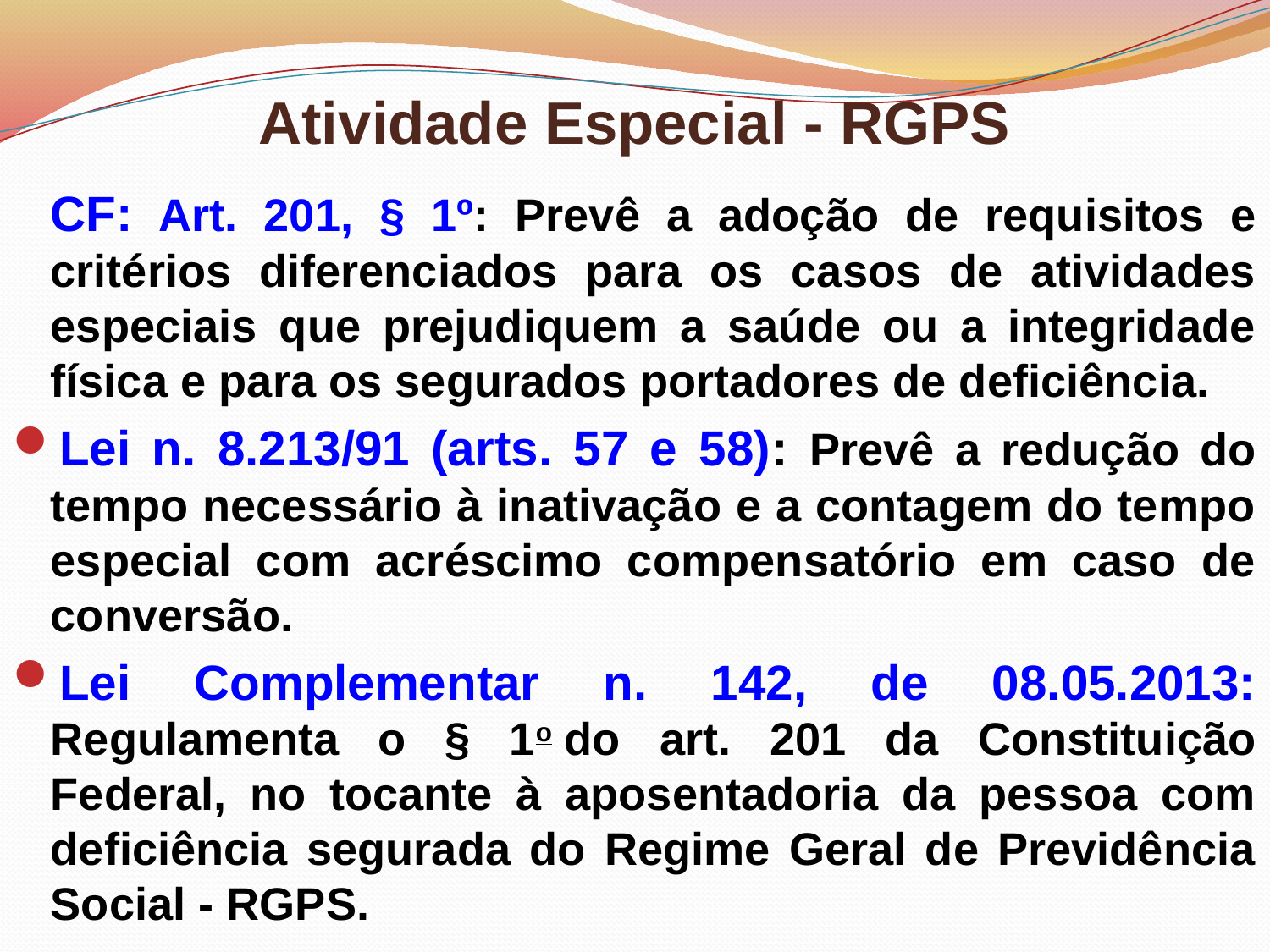

# Atividade Especial - RGPS
	CF: Art. 201, § 1º: Prevê a adoção de requisitos e critérios diferenciados para os casos de atividades especiais que prejudiquem a saúde ou a integridade física e para os segurados portadores de deficiência.
Lei n. 8.213/91 (arts. 57 e 58): Prevê a redução do tempo necessário à inativação e a contagem do tempo especial com acréscimo compensatório em caso de conversão.
Lei Complementar n. 142, de 08.05.2013: Regulamenta o § 1o do art. 201 da Constituição Federal, no tocante à aposentadoria da pessoa com deficiência segurada do Regime Geral de Previdência Social - RGPS.